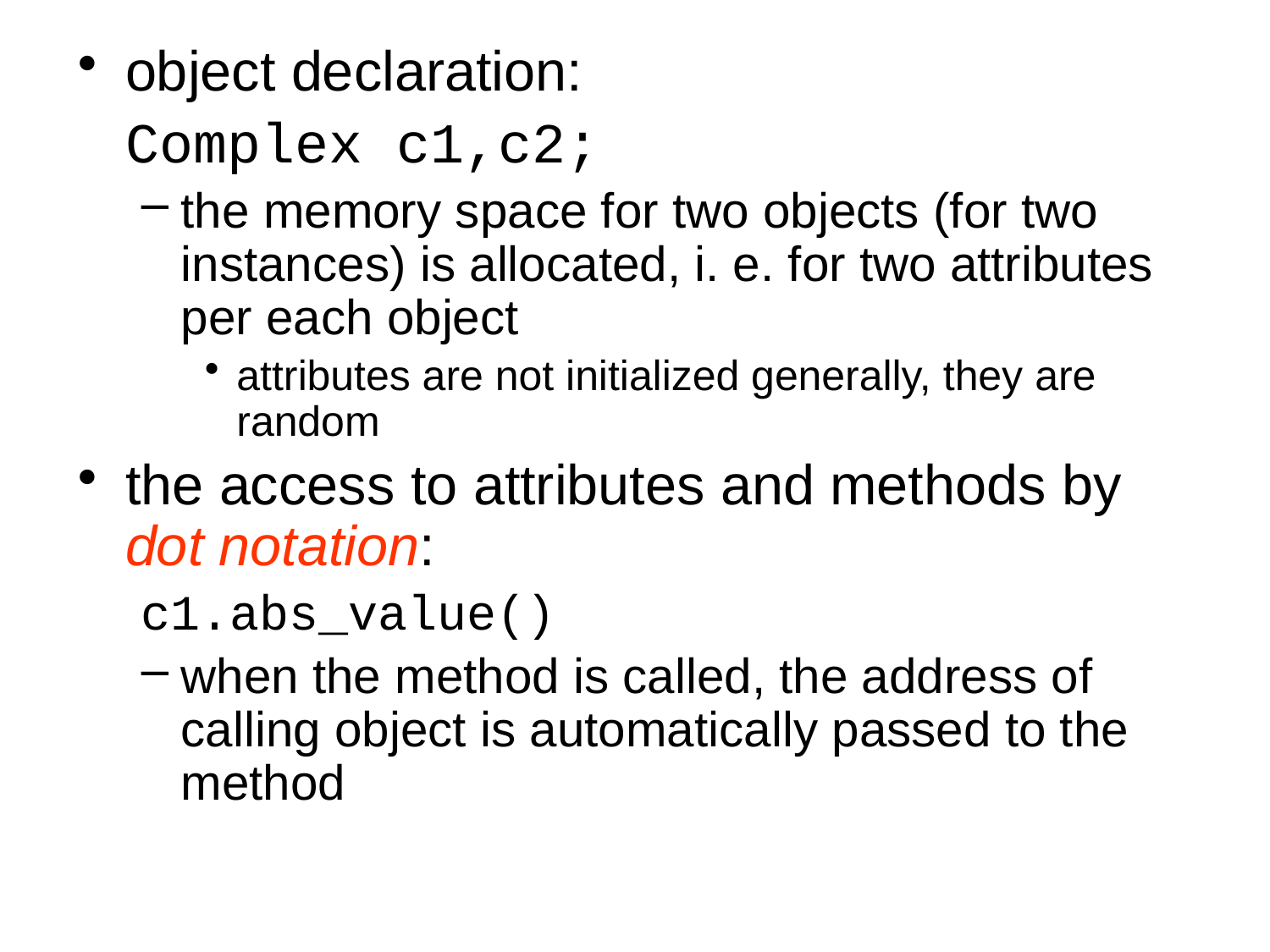

object declaration:
	Complex c1,c2;
the memory space for two objects (for two instances) is allocated, i. e. for two attributes per each object
attributes are not initialized generally, they are random
the access to attributes and methods by dot notation:
c1.abs_value()
when the method is called, the address of calling object is automatically passed to the method